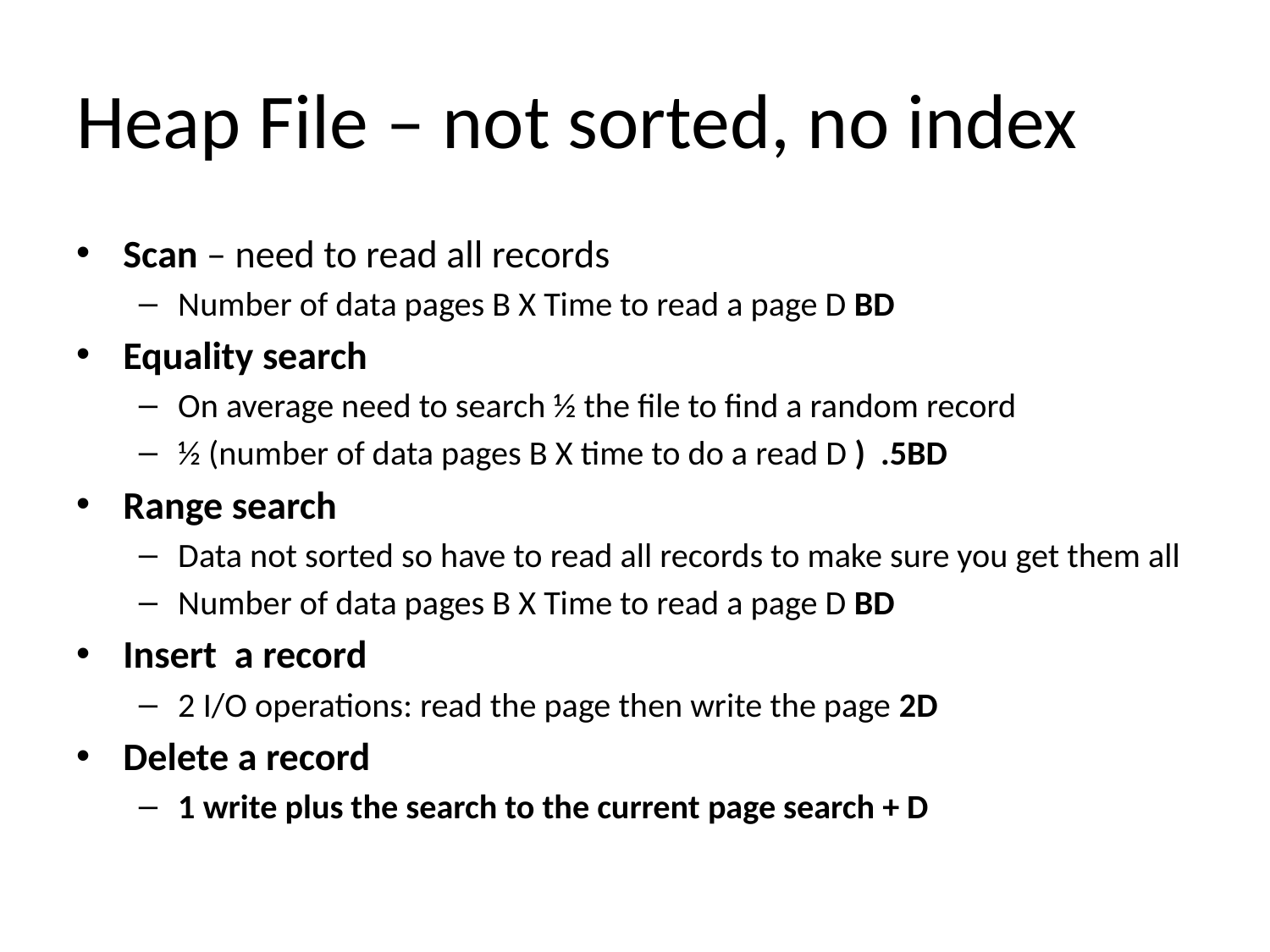

# Heap File – not sorted, no index
Scan – need to read all records
Number of data pages B X Time to read a page D BD
Equality search
On average need to search ½ the file to find a random record
½ (number of data pages B X time to do a read D )  .5BD
Range search
Data not sorted so have to read all records to make sure you get them all
Number of data pages B X Time to read a page D BD
Insert  a record
2 I/O operations: read the page then write the page 2D
Delete a record
1 write plus the search to the current page search + D